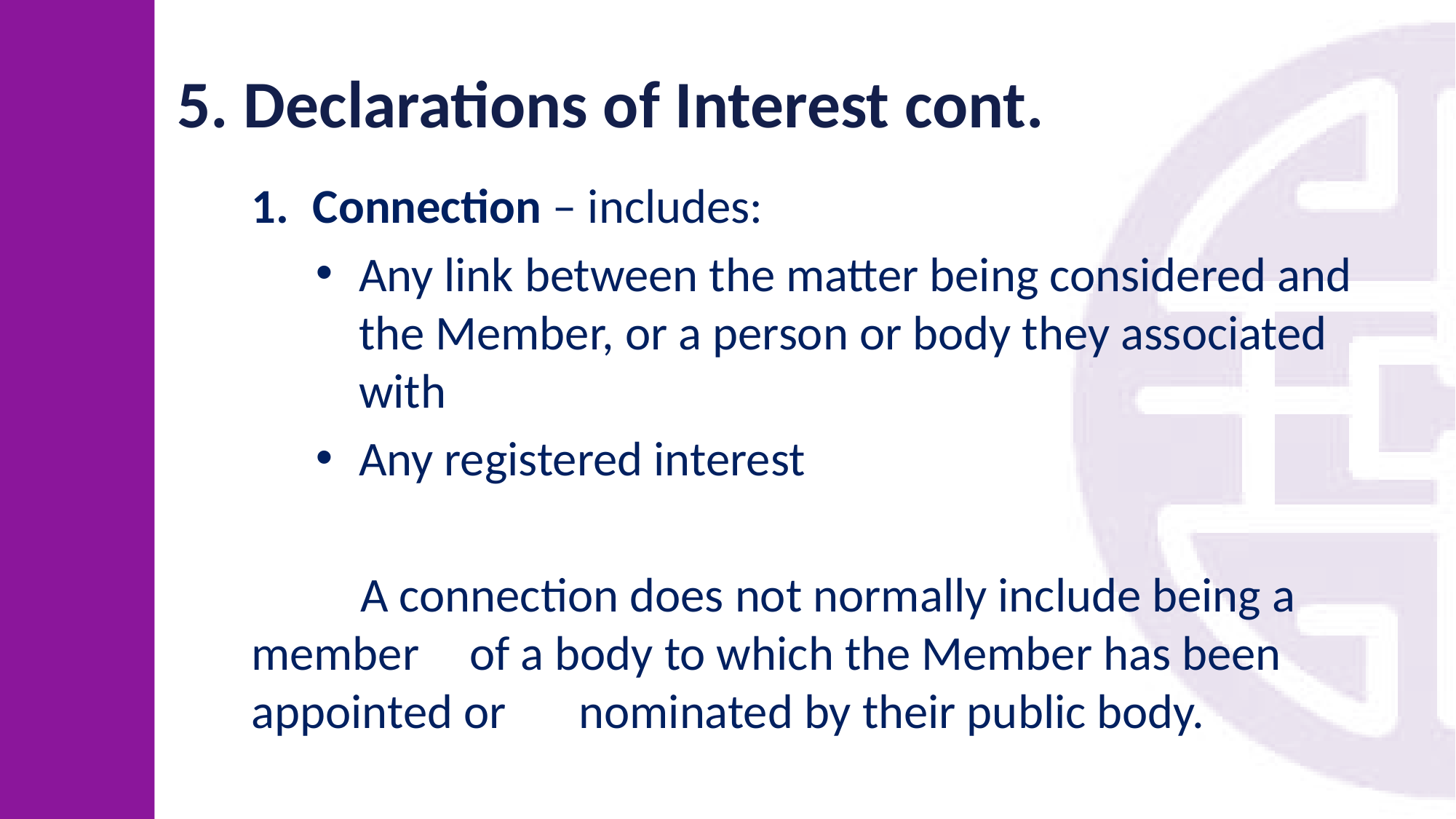

# 5. Declarations of Interest cont.
Connection – includes:
Any link between the matter being considered and the Member, or a person or body they associated with
Any registered interest

 	A connection does not normally include being a member 	of a body to which the Member has been appointed or 	nominated by their public body.